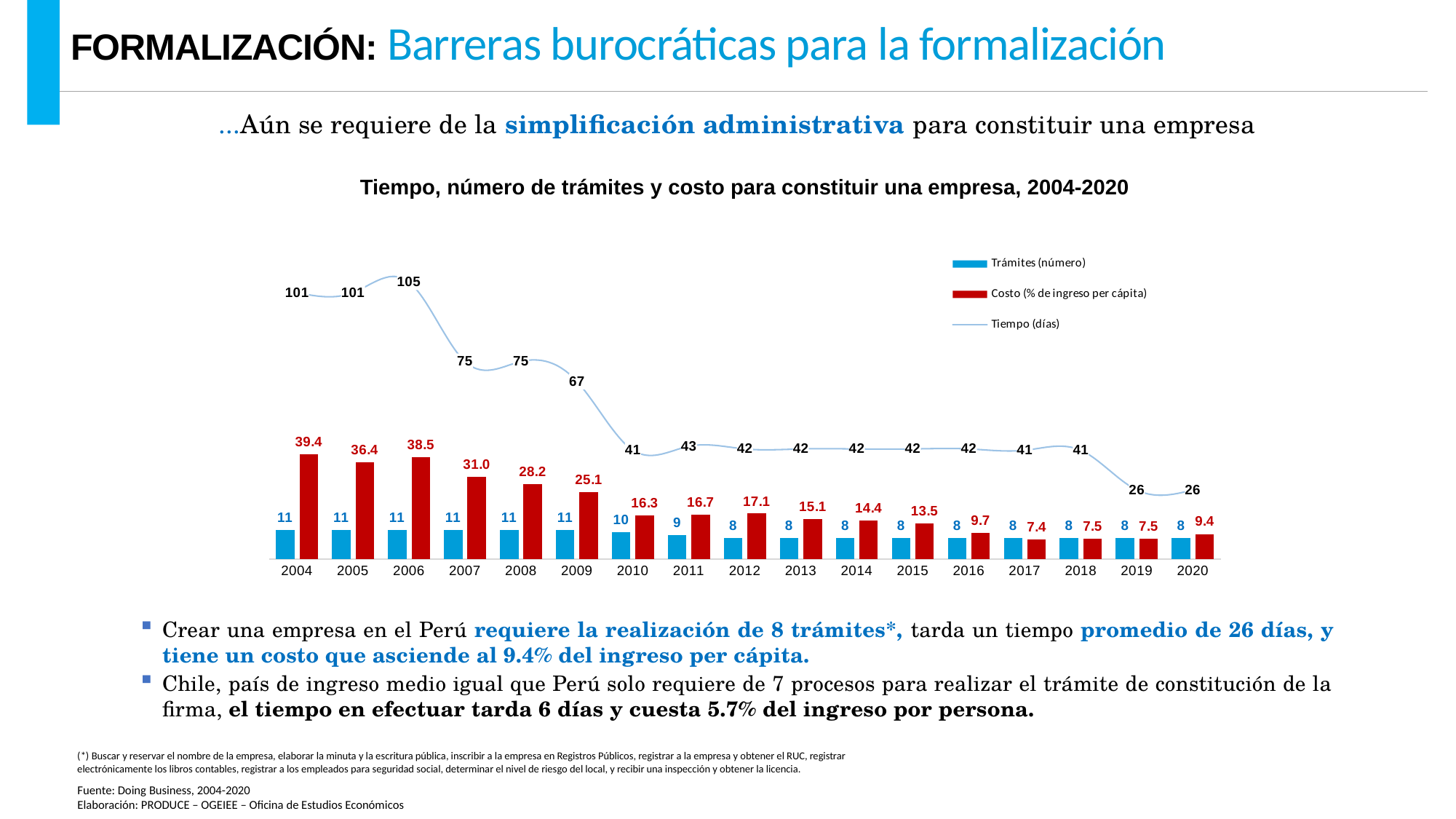

FORMALIZACIÓN: Barreras burocráticas para la formalización
...Aún se requiere de la simplificación administrativa para constituir una empresa
Tiempo, número de trámites y costo para constituir una empresa, 2004-2020

### Chart

| Category | Trámites (número) | Costo (% de ingreso per cápita) | Tiempo (días) |
|---|---|---|---|
| 2004 | 11.0 | 39.4 | 100.5 |
| 2005 | 11.0 | 36.4 | 100.5 |
| 2006 | 11.0 | 38.5 | 104.5 |
| 2007 | 11.0 | 31.0 | 74.5 |
| 2008 | 11.0 | 28.2 | 74.5 |
| 2009 | 11.0 | 25.1 | 67.0 |
| 2010 | 10.0 | 16.3 | 41.0 |
| 2011 | 9.0 | 16.7 | 42.5 |
| 2012 | 8.0 | 17.1 | 41.5 |
| 2013 | 8.0 | 15.1 | 41.5 |
| 2014 | 8.0 | 14.4 | 41.5 |
| 2015 | 8.0 | 13.5 | 41.5 |
| 2016 | 8.0 | 9.7 | 41.5 |
| 2017 | 8.0 | 7.4 | 41.0 |
| 2018 | 8.0 | 7.5 | 41.0 |
| 2019 | 8.0 | 7.5 | 26.0 |
| 2020 | 8.0 | 9.4 | 26.0 |
Crear una empresa en el Perú requiere la realización de 8 trámites*, tarda un tiempo promedio de 26 días, y tiene un costo que asciende al 9.4% del ingreso per cápita.
Chile, país de ingreso medio igual que Perú solo requiere de 7 procesos para realizar el trámite de constitución de la firma, el tiempo en efectuar tarda 6 días y cuesta 5.7% del ingreso por persona.
(*) Buscar y reservar el nombre de la empresa, elaborar la minuta y la escritura pública, inscribir a la empresa en Registros Públicos, registrar a la empresa y obtener el RUC, registrar electrónicamente los libros contables, registrar a los empleados para seguridad social, determinar el nivel de riesgo del local, y recibir una inspección y obtener la licencia.
Fuente: Doing Business, 2004-2020
Elaboración: PRODUCE – OGEIEE – Oficina de Estudios Económicos